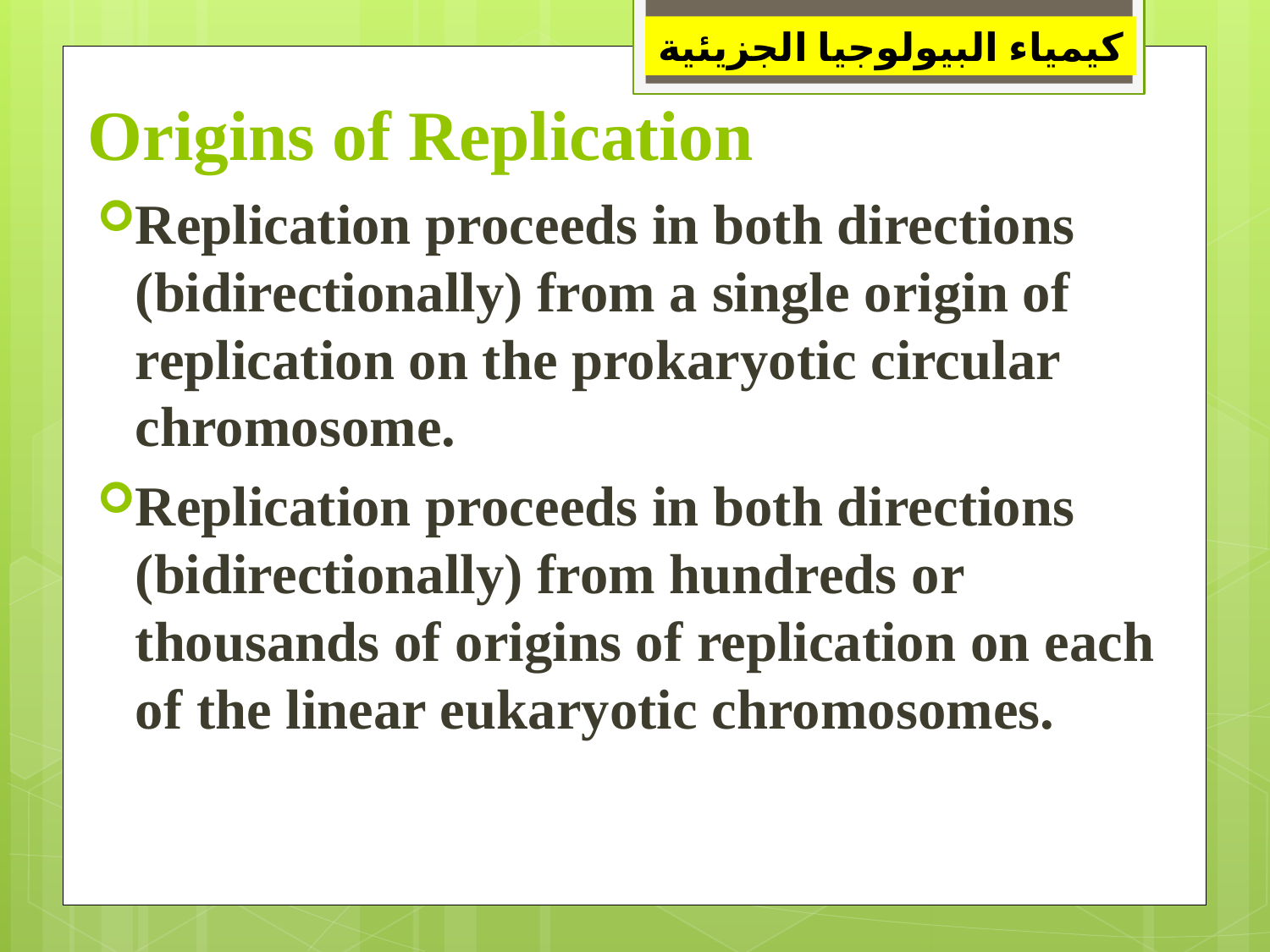

كيمياء البيولوجيا الجزيئية
# Origins of Replication
Replication proceeds in both directions (bidirectionally) from a single origin of replication on the prokaryotic circular chromosome.
Replication proceeds in both directions (bidirectionally) from hundreds or thousands of origins of replication on each of the linear eukaryotic chromosomes.